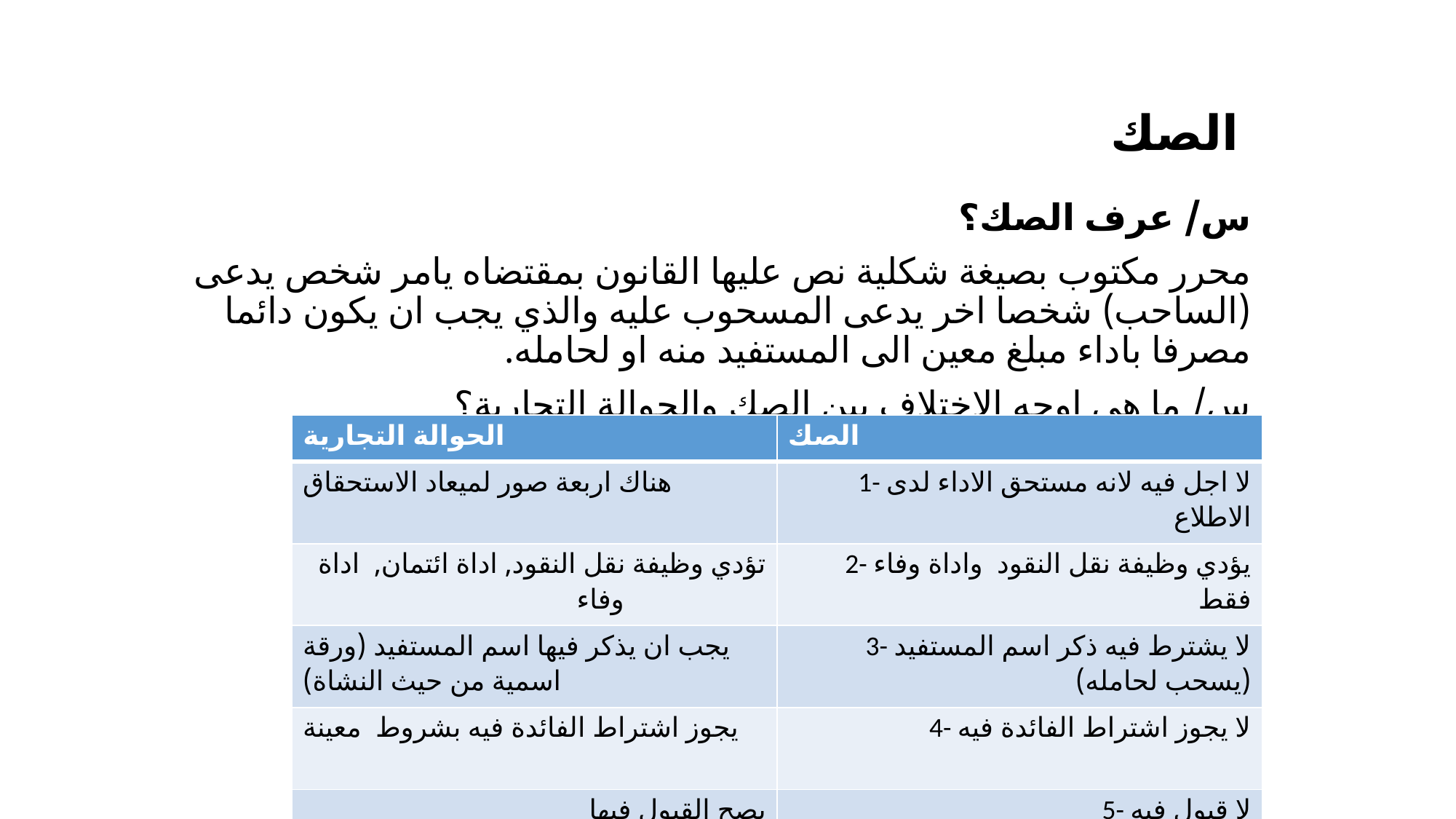

# الصك
س/ عرف الصك؟
محرر مكتوب بصيغة شكلية نص عليها القانون بمقتضاه يامر شخص يدعى (الساحب) شخصا اخر يدعى المسحوب عليه والذي يجب ان يكون دائما مصرفا باداء مبلغ معين الى المستفيد منه او لحامله.
س/ ما هي اوجه الاختلاف بين الصك والحوالة التجارية؟

| الحوالة التجارية | الصك |
| --- | --- |
| هناك اربعة صور لميعاد الاستحقاق | 1- لا اجل فيه لانه مستحق الاداء لدى الاطلاع |
| تؤدي وظيفة نقل النقود, اداة ائتمان, اداة وفاء | 2- يؤدي وظيفة نقل النقود واداة وفاء فقط |
| يجب ان يذكر فيها اسم المستفيد (ورقة اسمية من حيث النشاة) | 3- لا يشترط فيه ذكر اسم المستفيد (يسحب لحامله) |
| يجوز اشتراط الفائدة فيه بشروط معينة | 4- لا يجوز اشتراط الفائدة فيه |
| يصح القبول فيها | 5- لا قبول فيه |
| يجب توافر مقابل الوفاء في (ميعاد) الاستحقاق | 6- يجب توافر الرصيد (وقت سحب) الصك |
| يجوز في جميع الاحوال | 7- لا تسحب نسخ الا في حالة الصكوك الدولية |